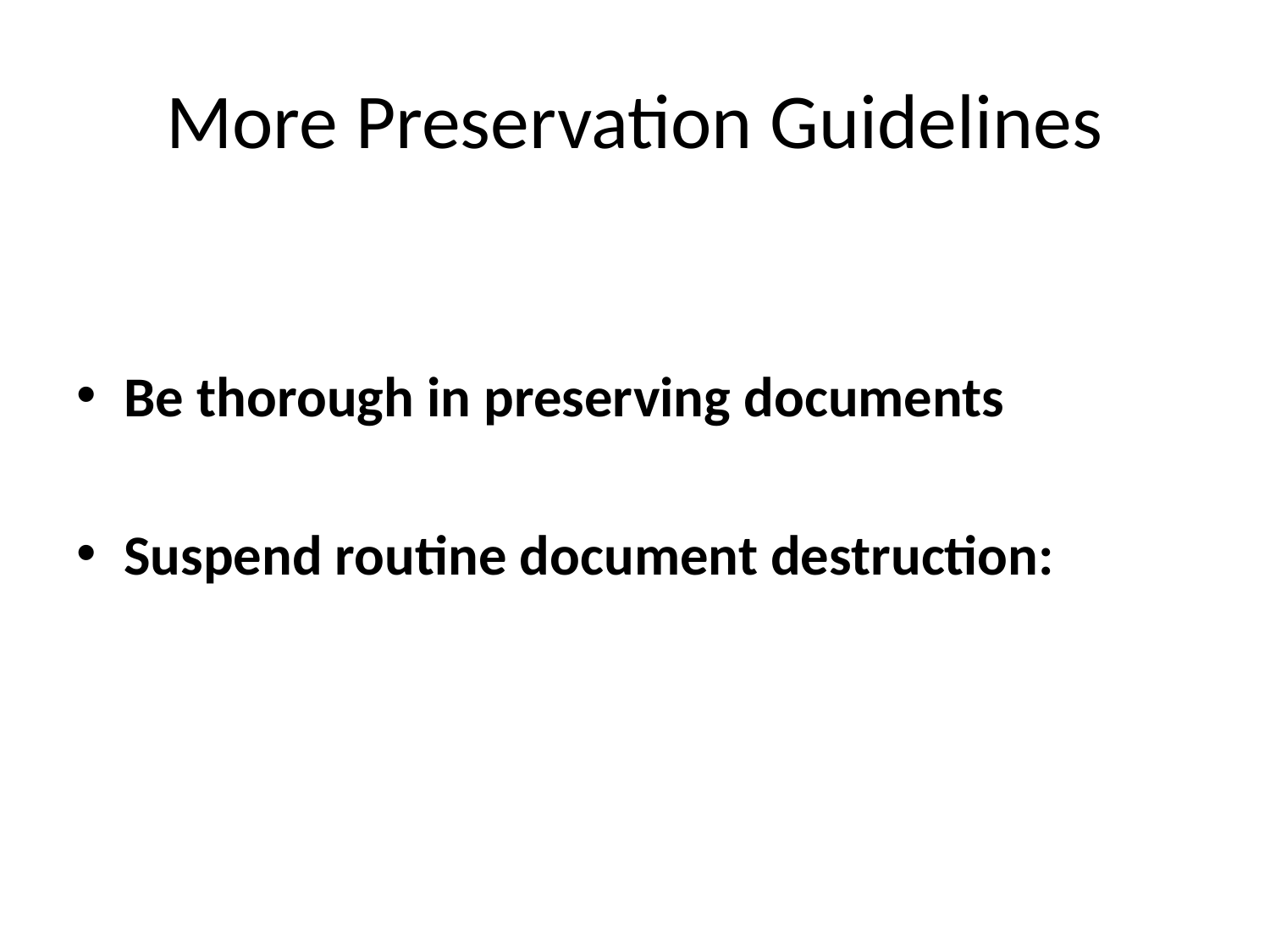

# More Preservation Guidelines

Be thorough in preserving documents

Suspend routine document destruction: